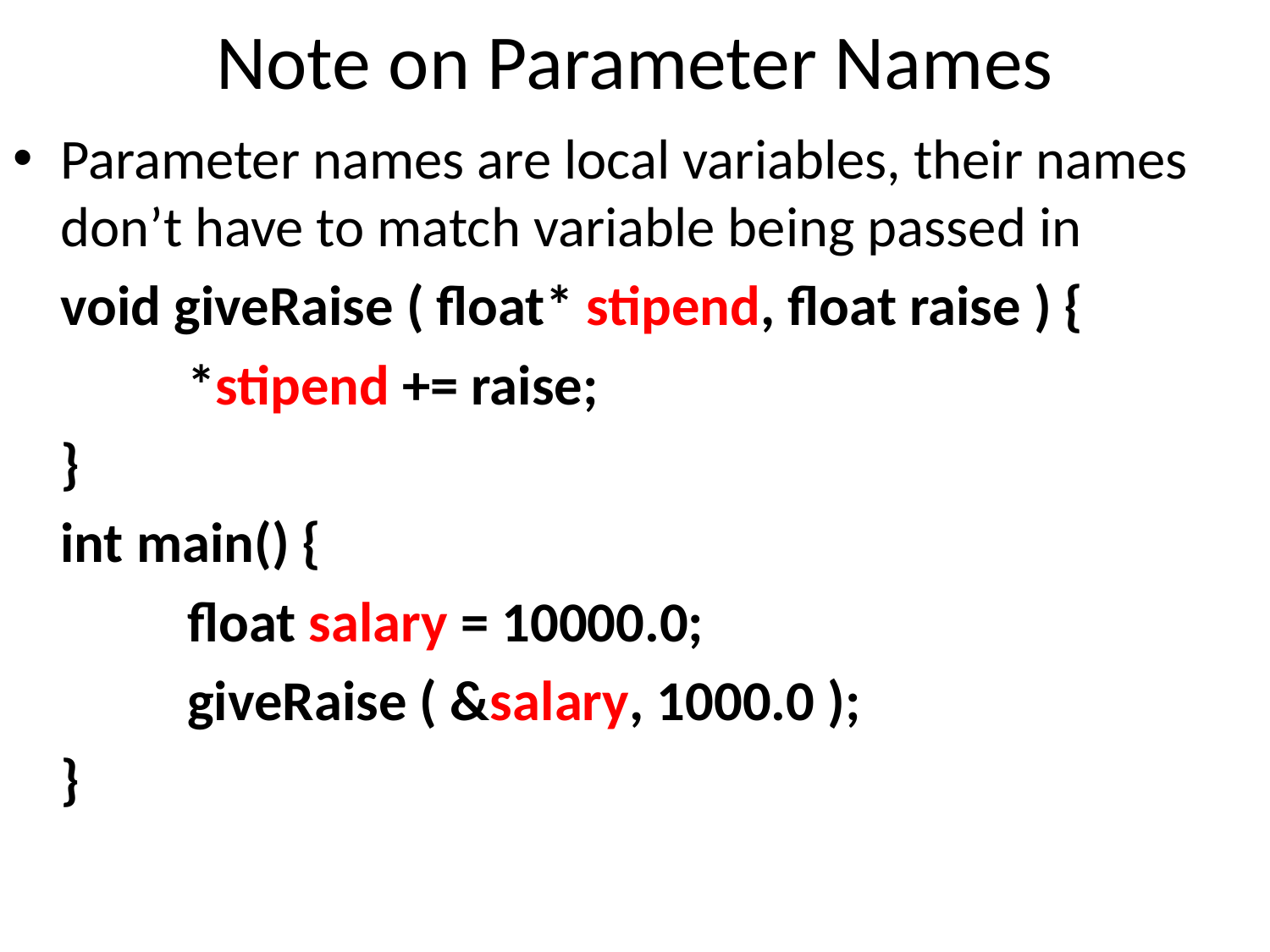

# Note on Parameter Names
Parameter names are local variables, their names don’t have to match variable being passed in
	void giveRaise ( float* stipend, float raise ) {
		*stipend += raise;
	}
	int main() {
		float salary = 10000.0;
		giveRaise ( &salary, 1000.0 );
	}